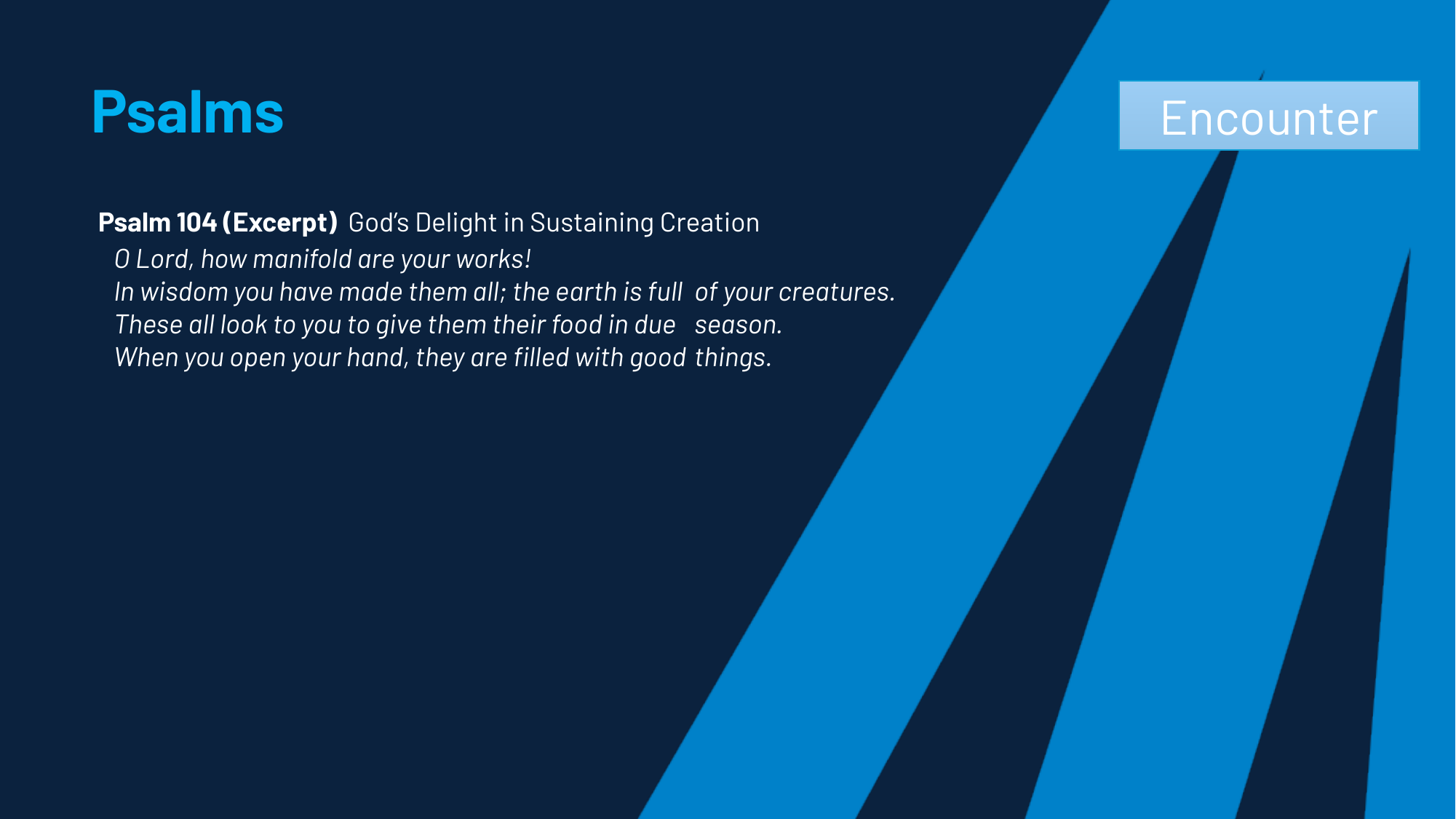

Encounter
# Psalms
Psalm 104 (Excerpt)  God’s Delight in Sustaining Creation
	O Lord, how manifold are your works! 
	In wisdom you have made them all; the earth is full 	of your creatures. 
	These all look to you to give them their food in due 	season. 
	When you open your hand, they are filled with good 	things.